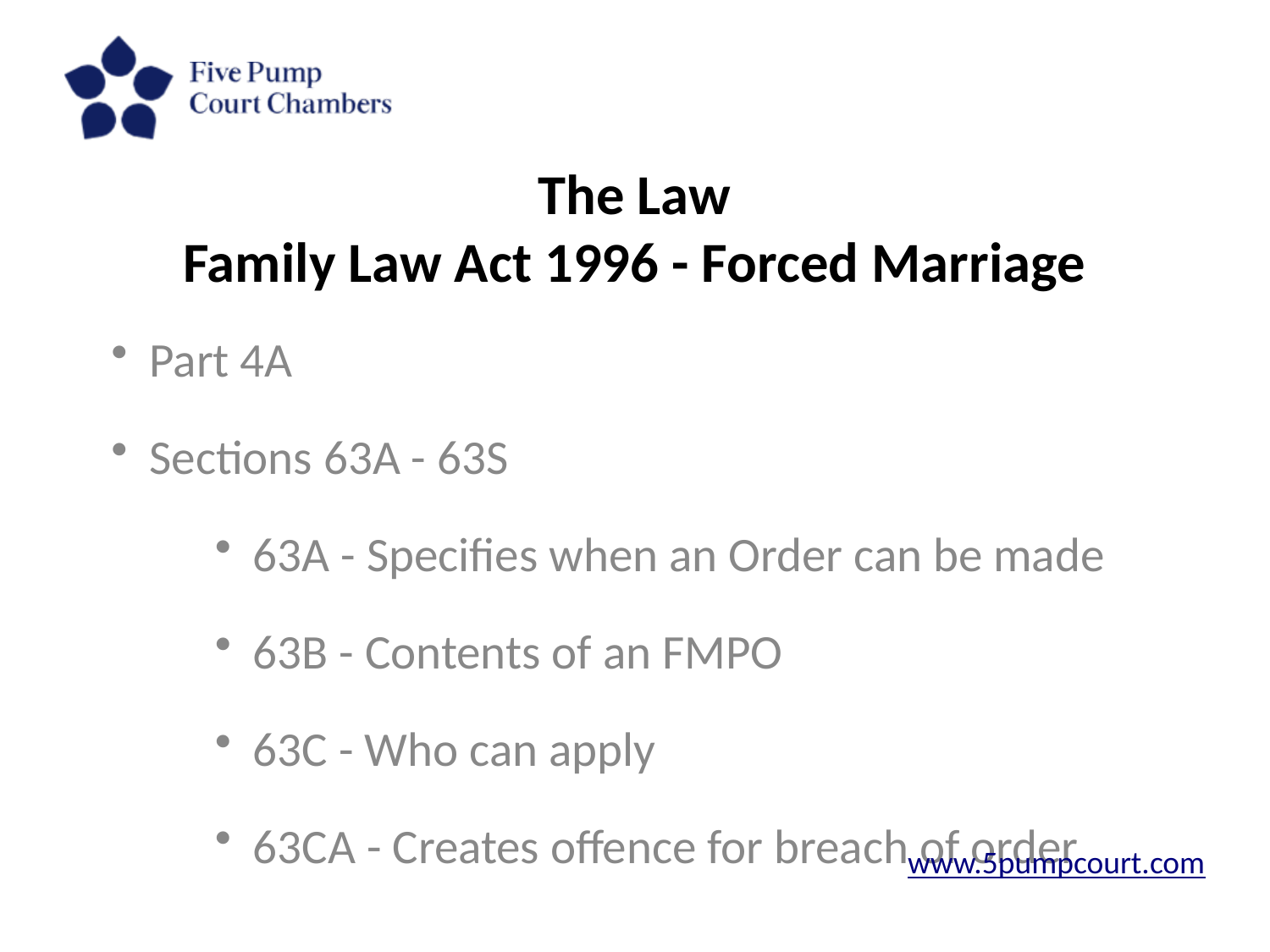

# The Law Family Law Act 1996 - Forced Marriage
Part 4A
Sections 63A - 63S
63A - Specifies when an Order can be made
63B - Contents of an FMPO
63C - Who can apply
63CA - Creates offence for breach of order
www.5pumpcourt.com